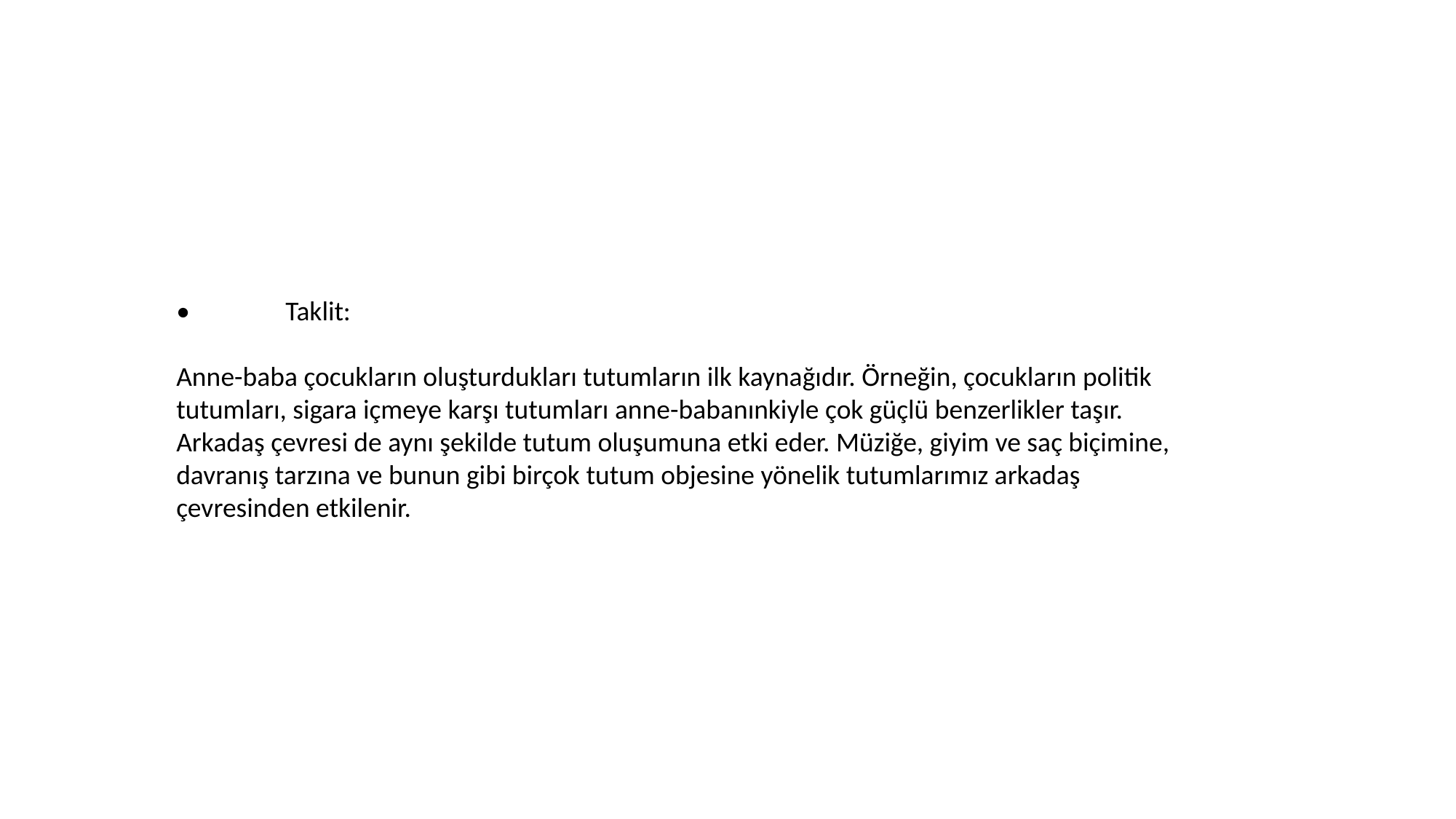

•	Taklit:

Anne-baba çocukların oluşturdukları tutumların ilk kaynağıdır. Örneğin, çocukların politik tutumları, sigara içmeye karşı tutumları anne-babanınkiyle çok güçlü benzerlikler taşır. Arkadaş çevresi de aynı şekilde tutum oluşumuna etki eder. Müziğe, giyim ve saç biçimine, davranış tarzına ve bunun gibi birçok tutum objesine yönelik tutumlarımız arkadaş çevresinden etkilenir.